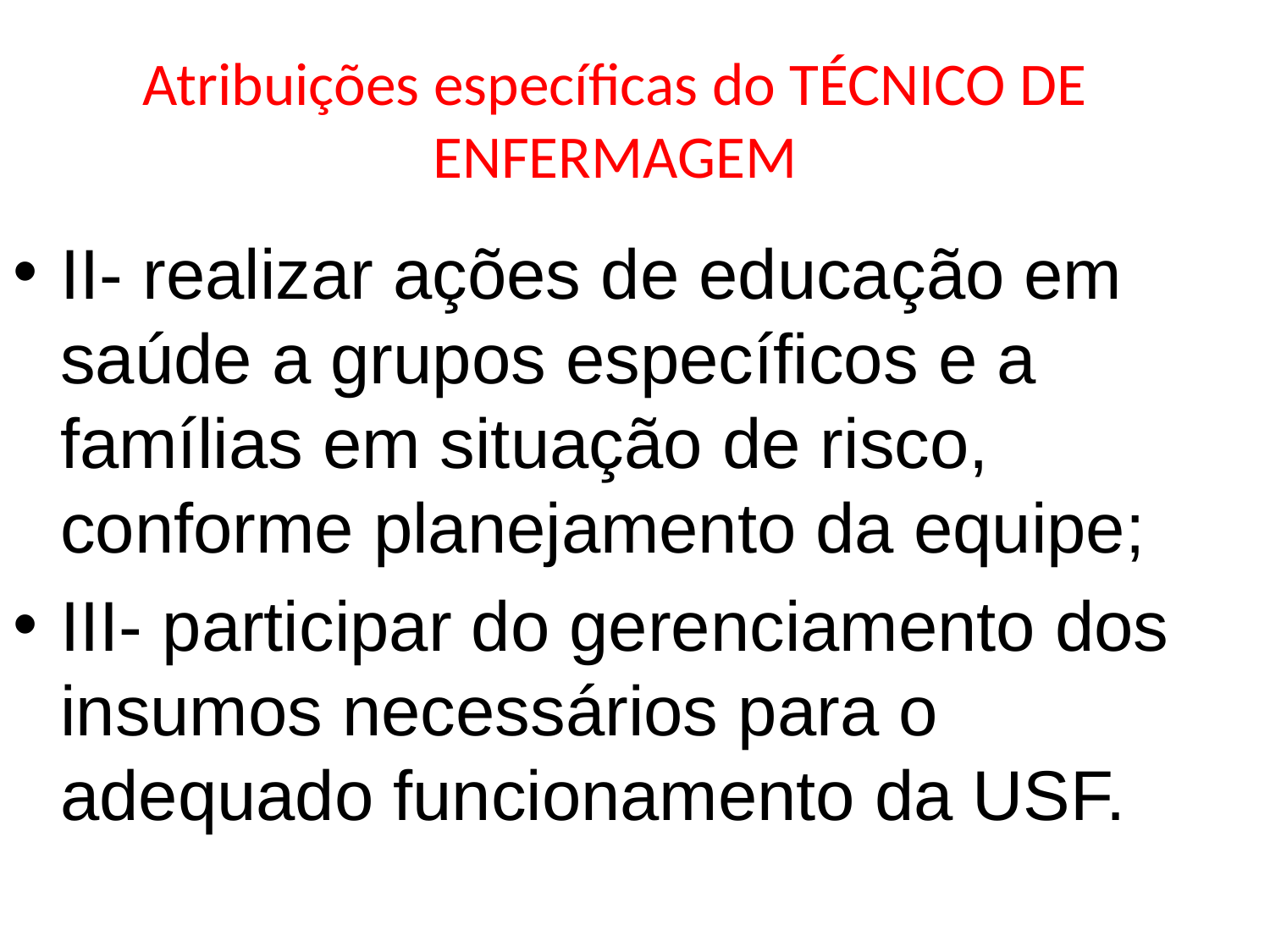

# Atribuições específicas do TÉCNICO DE ENFERMAGEM
II- realizar ações de educação em saúde a grupos específicos e a famílias em situação de risco, conforme planejamento da equipe;
III- participar do gerenciamento dos insumos necessários para o adequado funcionamento da USF.